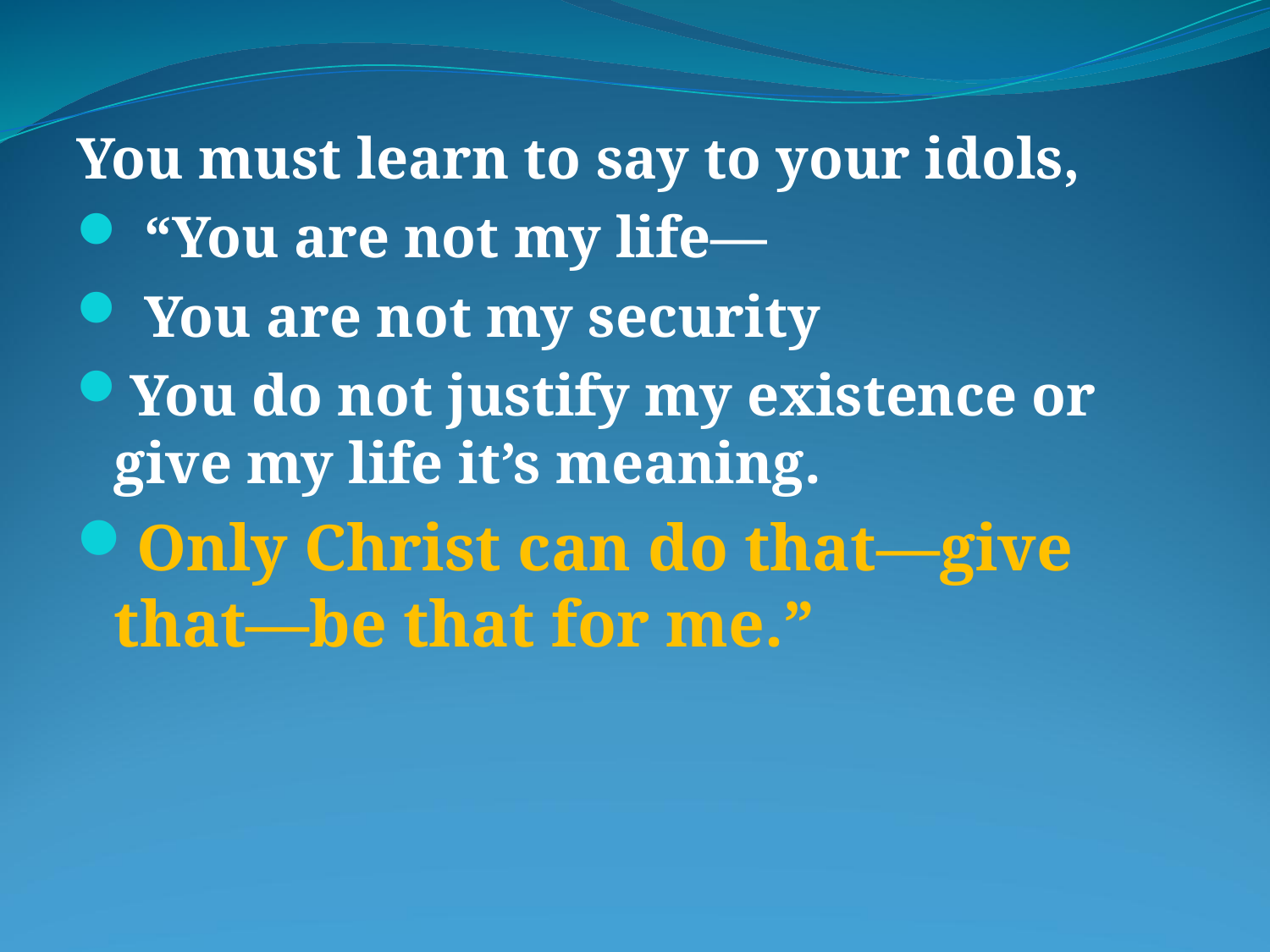

You must learn to say to your idols,
 “You are not my life—
 You are not my security
You do not justify my existence or give my life it’s meaning.
Only Christ can do that—give that—be that for me.”